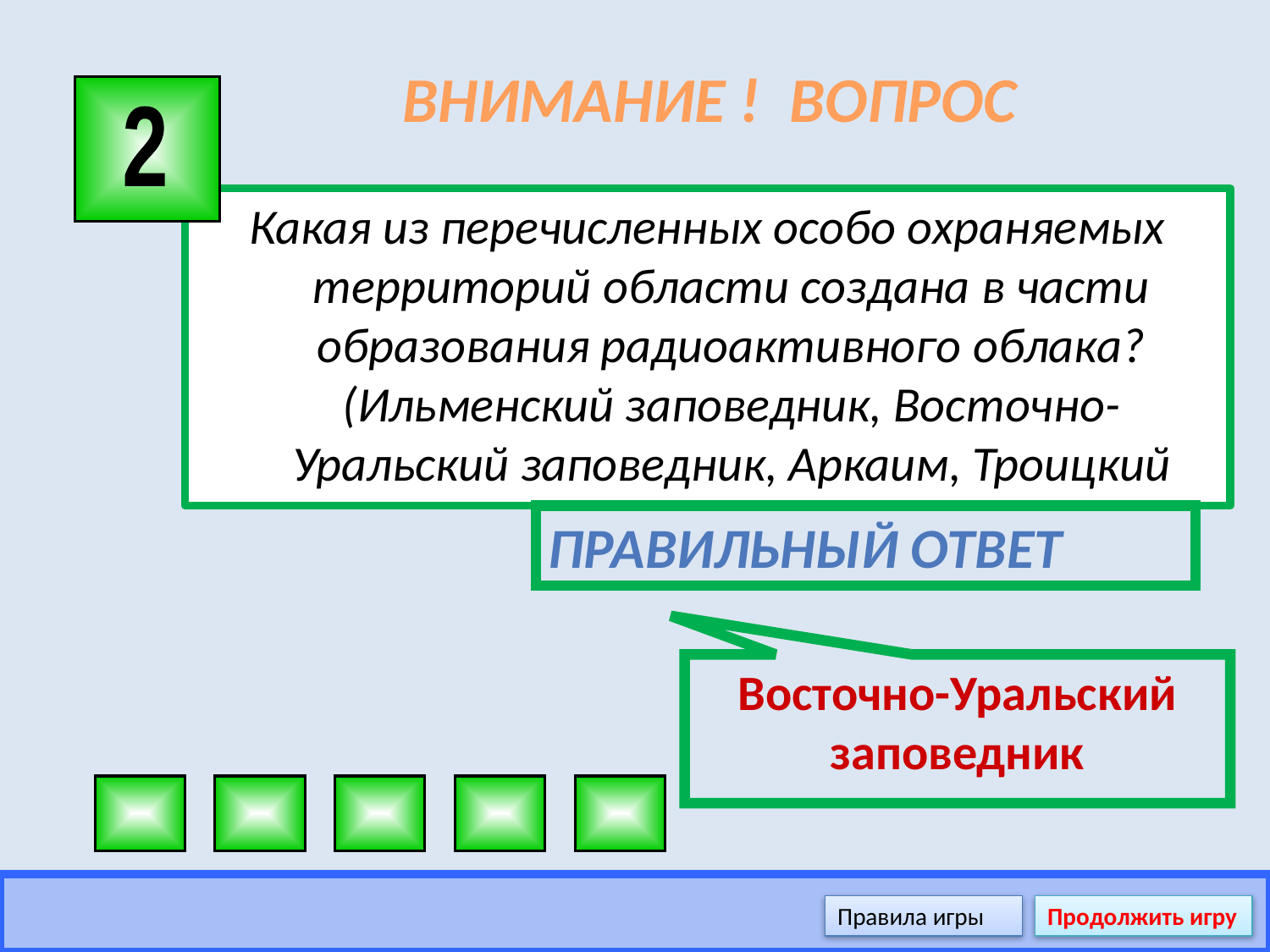

# ВНИМАНИЕ !  ВОПРОС

2
Какая из перечисленных особо охраняемых территорий области создана в части образования радиоактивного облака? (Ильменский заповедник, Восточно-Уральский заповедник, Аркаим, Троицкий ботанич. сад)
Правильный ответ
Восточно-Уральский заповедник

Правила игры
Продолжить игру